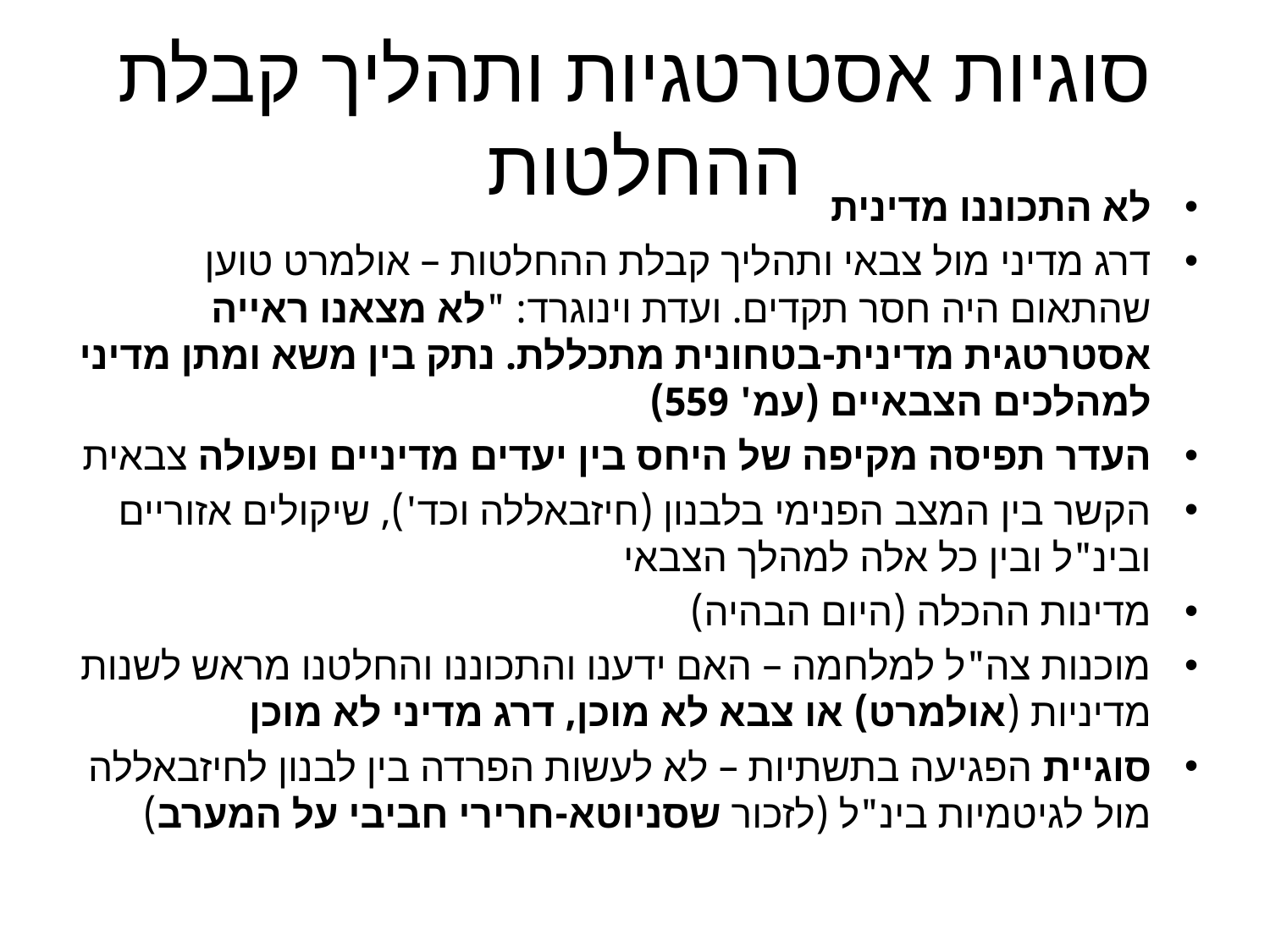

# סוגיות אסטרטגיות ותהליך קבלת ההחלטות
לא התכוננו מדינית
דרג מדיני מול צבאי ותהליך קבלת ההחלטות – אולמרט טוען שהתאום היה חסר תקדים. ועדת וינוגרד: "לא מצאנו ראייה אסטרטגית מדינית-בטחונית מתכללת. נתק בין משא ומתן מדיני למהלכים הצבאיים (עמ' 559)
העדר תפיסה מקיפה של היחס בין יעדים מדיניים ופעולה צבאית
הקשר בין המצב הפנימי בלבנון (חיזבאללה וכד'), שיקולים אזוריים ובינ"ל ובין כל אלה למהלך הצבאי
מדינות ההכלה (היום הבהיה)
מוכנות צה"ל למלחמה – האם ידענו והתכוננו והחלטנו מראש לשנות מדיניות (אולמרט) או צבא לא מוכן, דרג מדיני לא מוכן
סוגיית הפגיעה בתשתיות – לא לעשות הפרדה בין לבנון לחיזבאללה מול לגיטמיות בינ"ל (לזכור שסניוטא-חרירי חביבי על המערב)